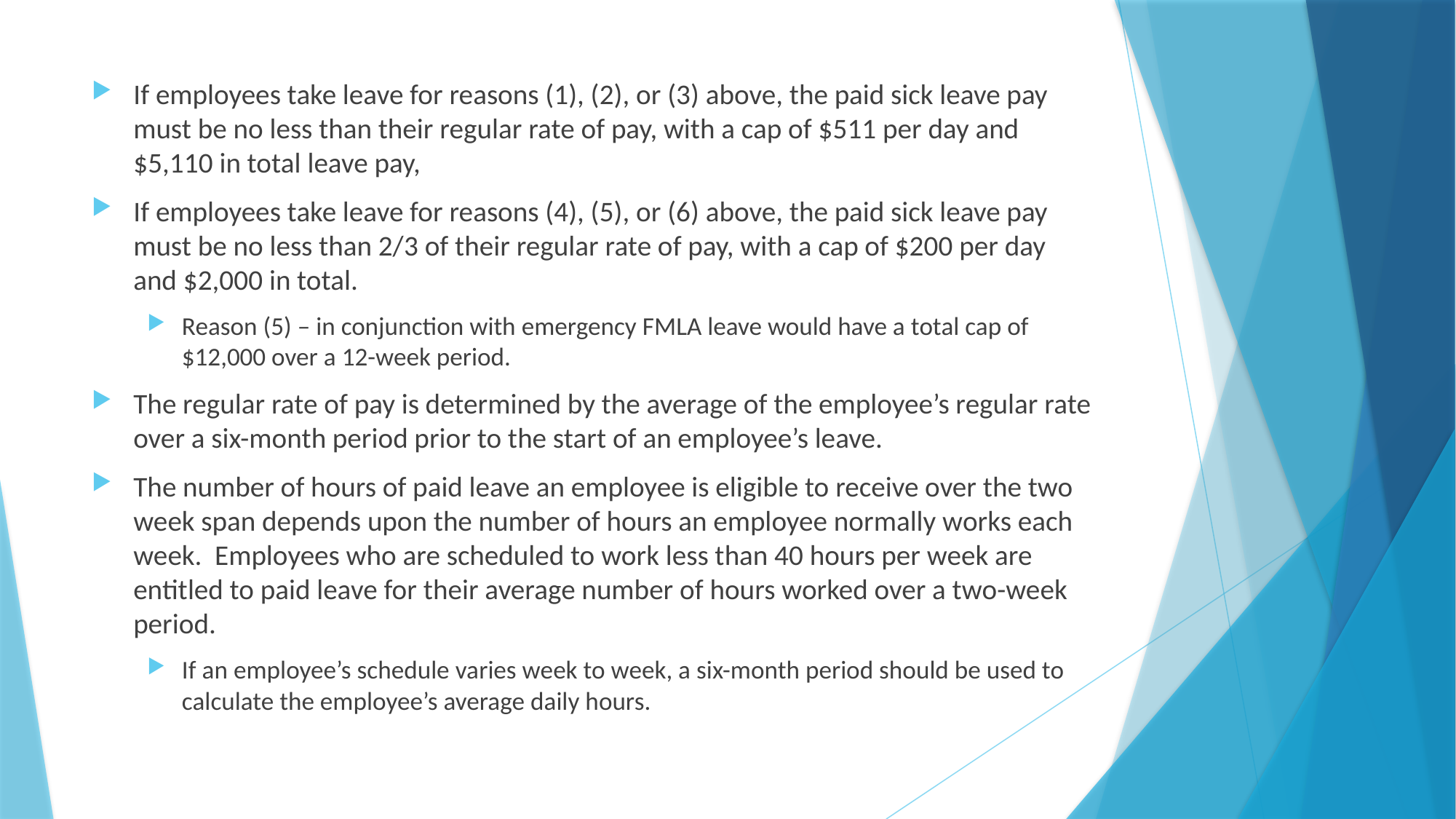

If employees take leave for reasons (1), (2), or (3) above, the paid sick leave pay must be no less than their regular rate of pay, with a cap of $511 per day and $5,110 in total leave pay,
If employees take leave for reasons (4), (5), or (6) above, the paid sick leave pay must be no less than 2/3 of their regular rate of pay, with a cap of $200 per day and $2,000 in total.
Reason (5) – in conjunction with emergency FMLA leave would have a total cap of $12,000 over a 12-week period.
The regular rate of pay is determined by the average of the employee’s regular rate over a six-month period prior to the start of an employee’s leave.
The number of hours of paid leave an employee is eligible to receive over the two week span depends upon the number of hours an employee normally works each week.  Employees who are scheduled to work less than 40 hours per week are entitled to paid leave for their average number of hours worked over a two-week period.
If an employee’s schedule varies week to week, a six-month period should be used to calculate the employee’s average daily hours.